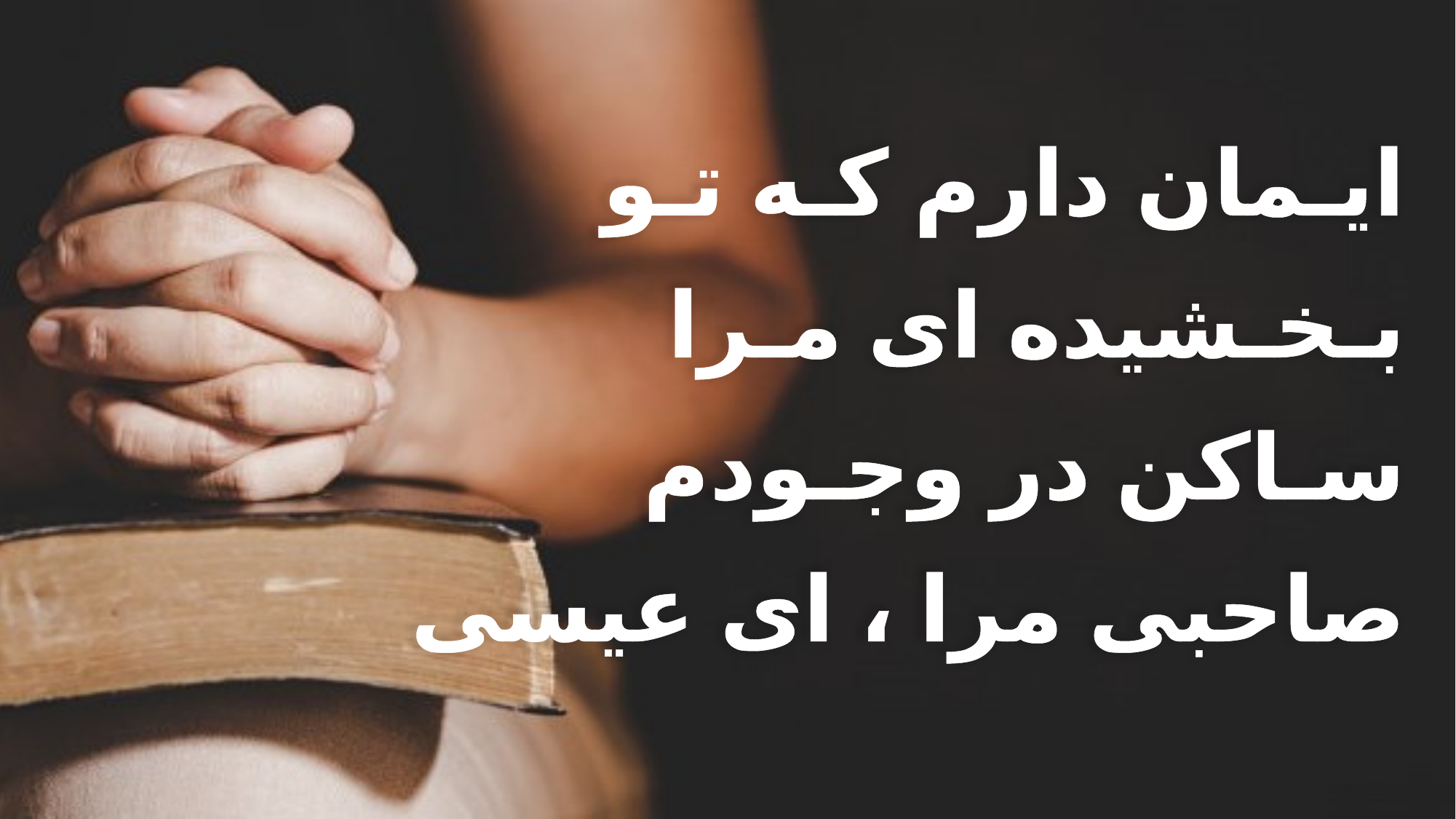

ایـمان دارم کـه تـو

 بـخـشیده ای مـرا

 سـاکن در وجـودم

 صاحبی مرا ، ای عیسی